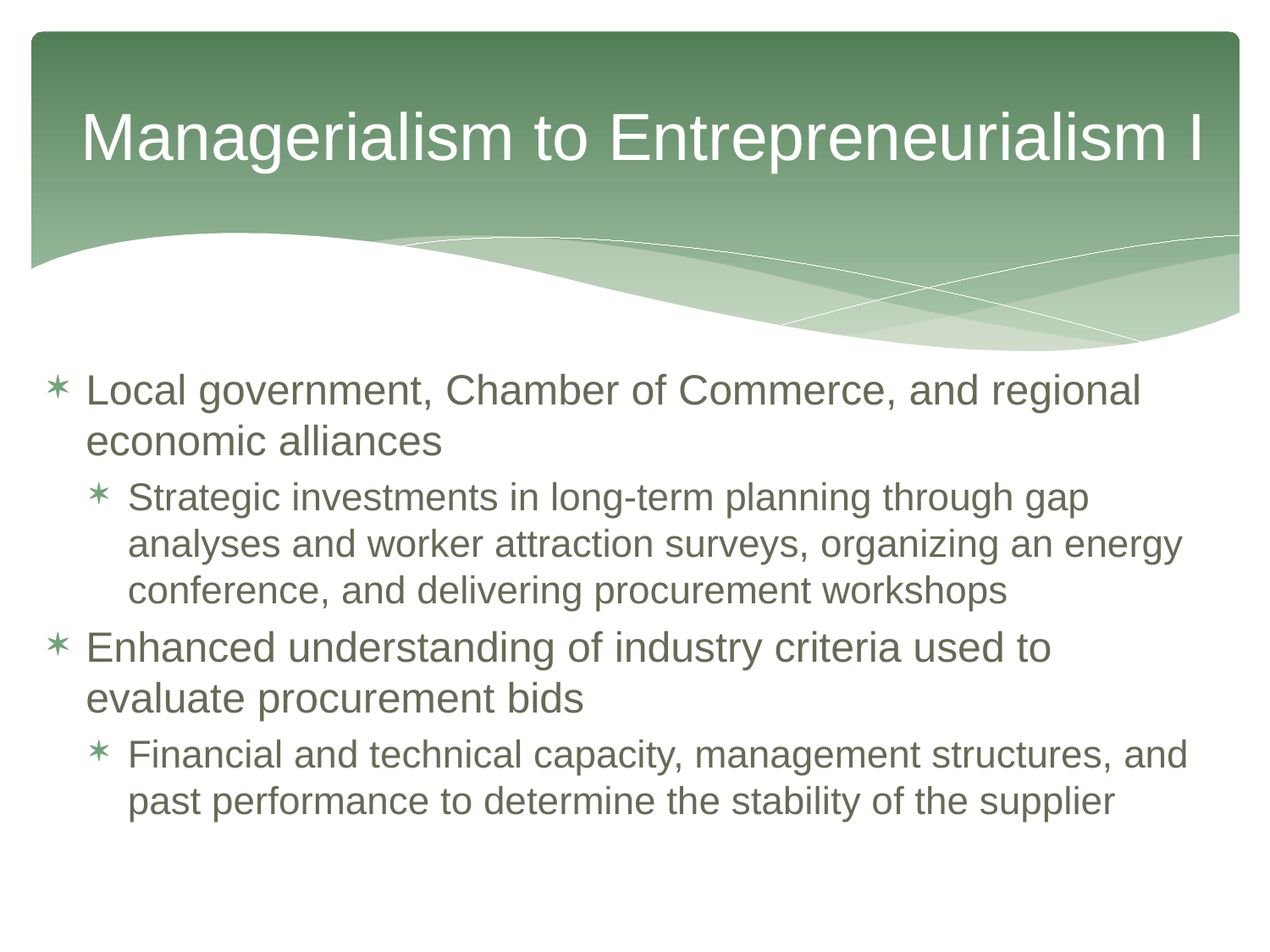

# Managerialism to Entrepreneurialism I
Local government, Chamber of Commerce, and regional economic alliances
Strategic investments in long-term planning through gap analyses and worker attraction surveys, organizing an energy conference, and delivering procurement workshops
Enhanced understanding of industry criteria used to evaluate procurement bids
Financial and technical capacity, management structures, and past performance to determine the stability of the supplier